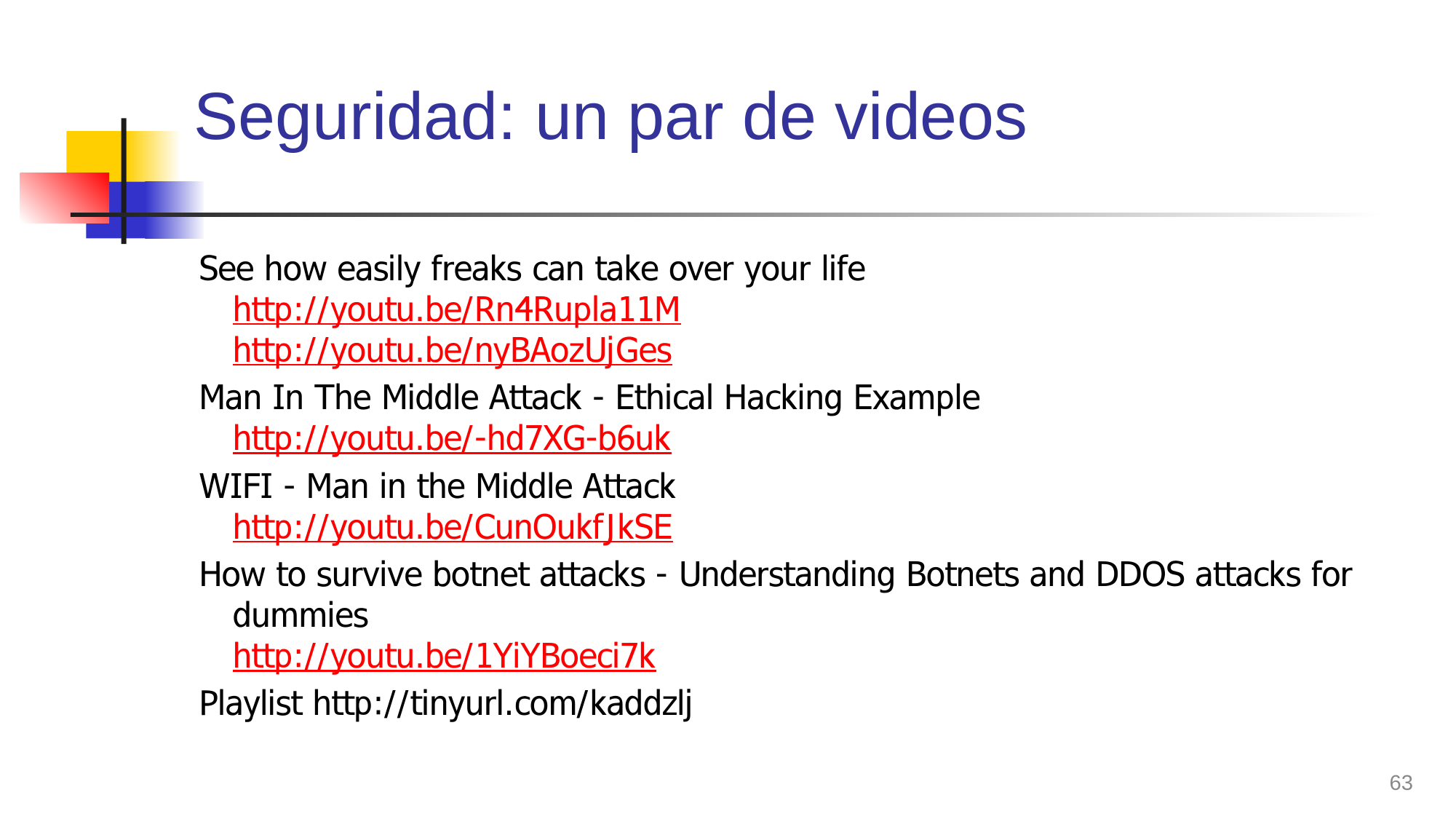

# Seguridad: un par de videos
See how easily freaks can take over your life
http://youtu.be/Rn4Rupla11M
http://youtu.be/nyBAozUjGes
Man In The Middle Attack - Ethical Hacking Example
http://youtu.be/-hd7XG-b6uk
WIFI - Man in the Middle Attack
http://youtu.be/CunOukfJkSE
How to survive botnet attacks - Understanding Botnets and DDOS attacks for dummies
http://youtu.be/1YiYBoeci7k
Playlist http://tinyurl.com/kaddzlj

63